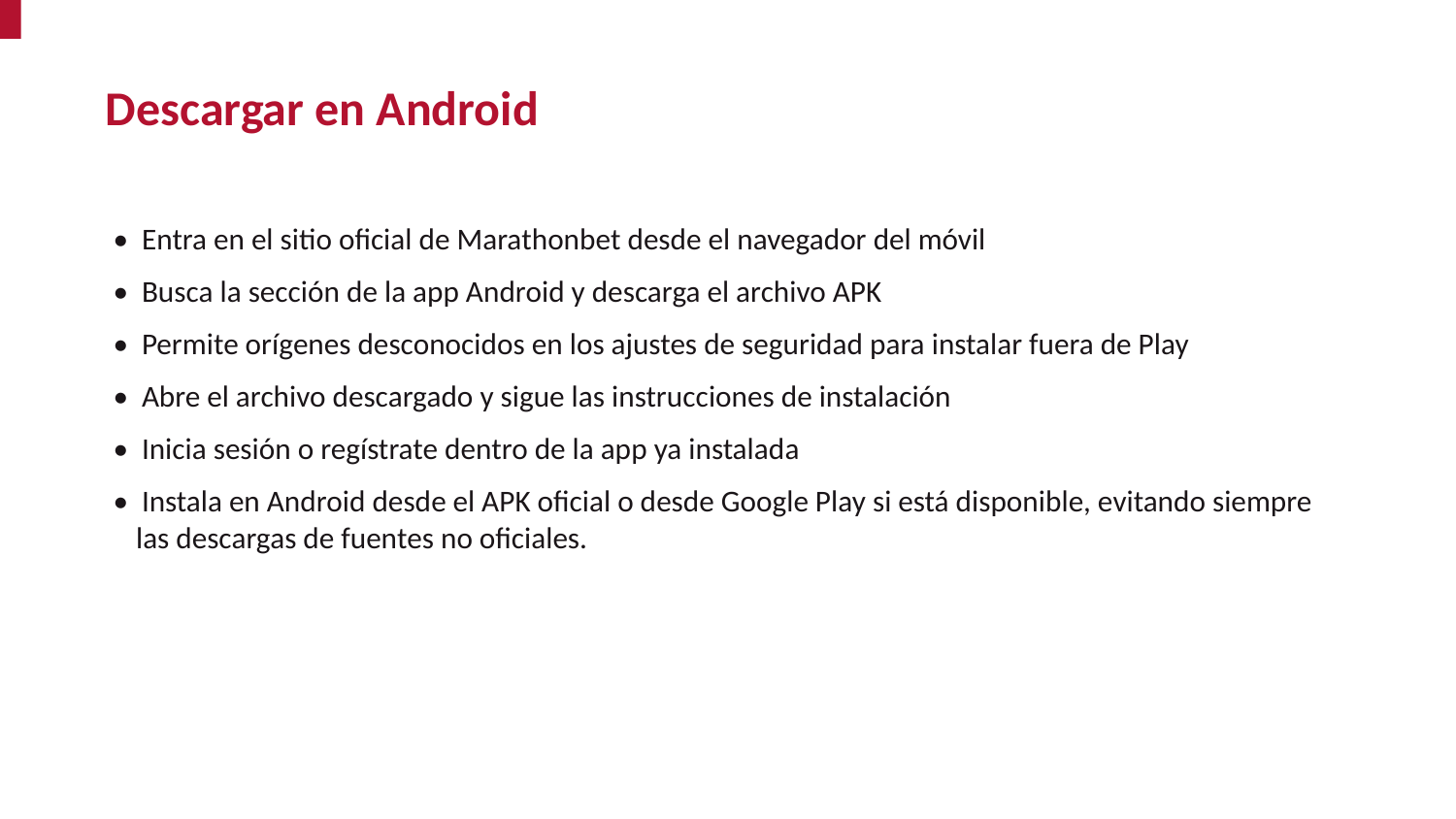

Descargar en Android
•  Entra en el sitio oficial de Marathonbet desde el navegador del móvil
•  Busca la sección de la app Android y descarga el archivo APK
•  Permite orígenes desconocidos en los ajustes de seguridad para instalar fuera de Play
•  Abre el archivo descargado y sigue las instrucciones de instalación
•  Inicia sesión o regístrate dentro de la app ya instalada
•  Instala en Android desde el APK oficial o desde Google Play si está disponible, evitando siempre las descargas de fuentes no oficiales.